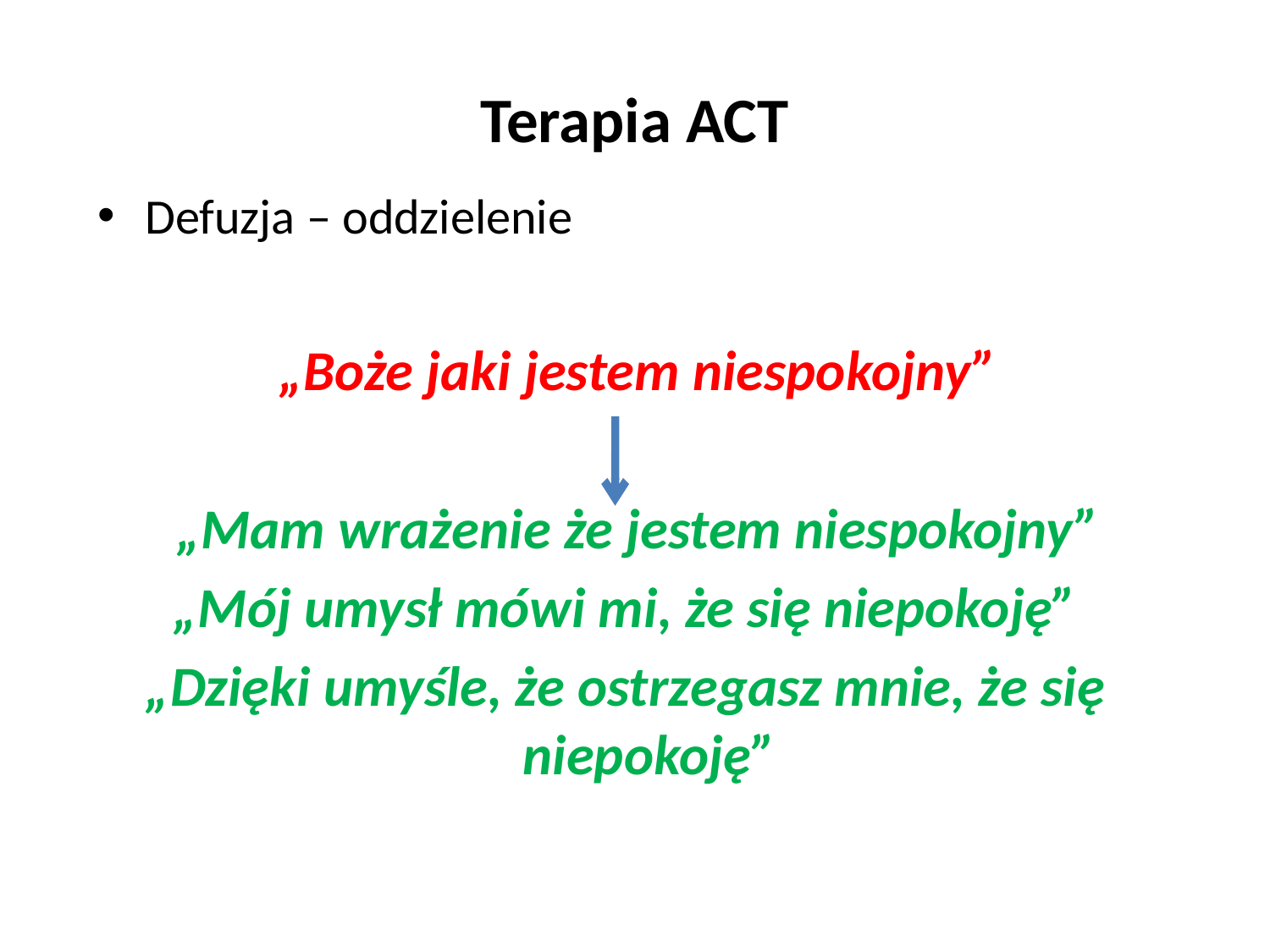

# Terapia ACT
Defuzja – oddzielenie

  „Boże jaki jestem niespokojny”

  „Mam wrażenie że jestem niespokojny”
„Mój umysł mówi mi, że się niepokoję”
„Dzięki umyśle, że ostrzegasz mnie, że się niepokoję”